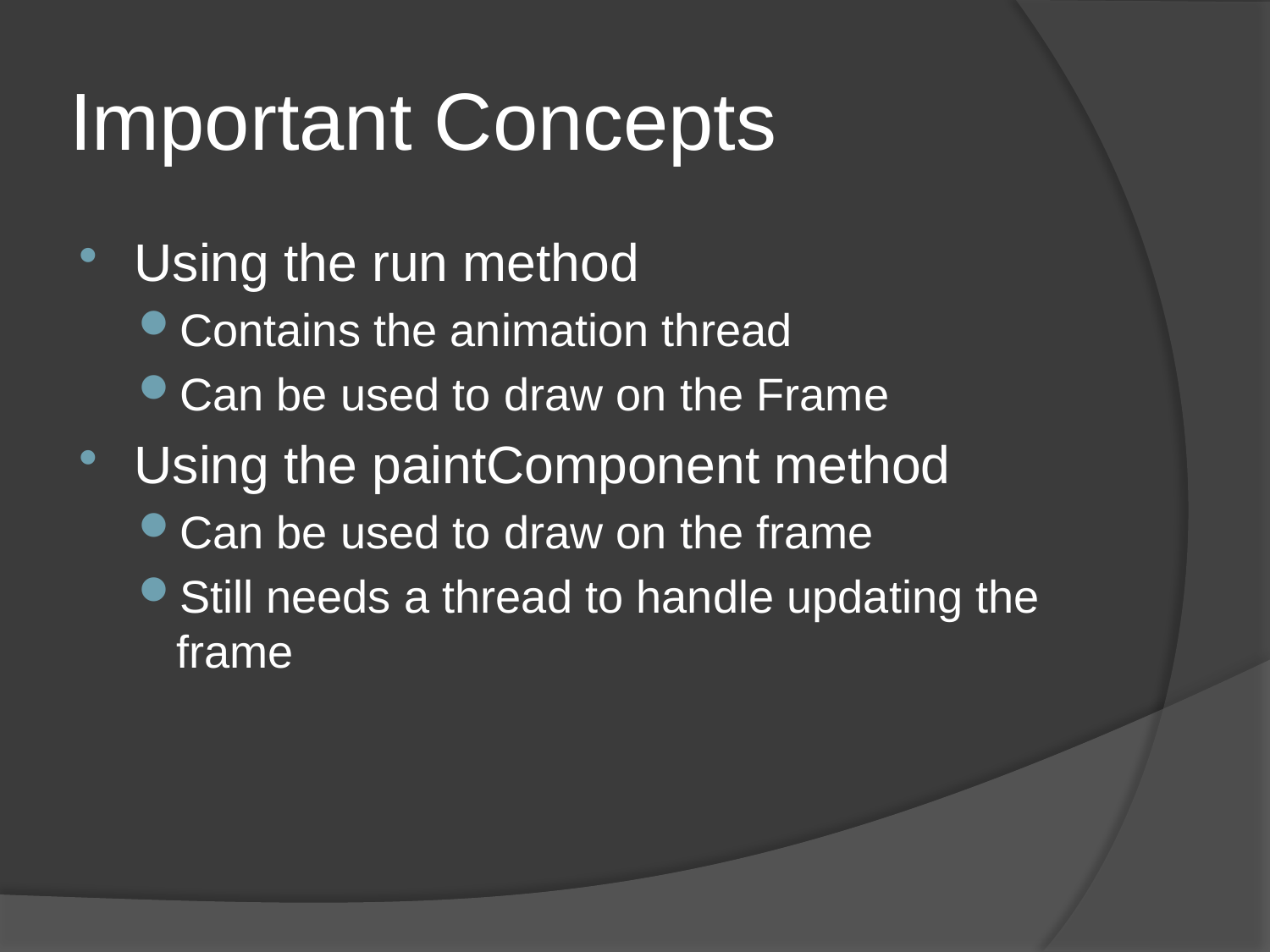

# Important Concepts
Using the run method
Contains the animation thread
Can be used to draw on the Frame
Using the paintComponent method
Can be used to draw on the frame
Still needs a thread to handle updating the frame